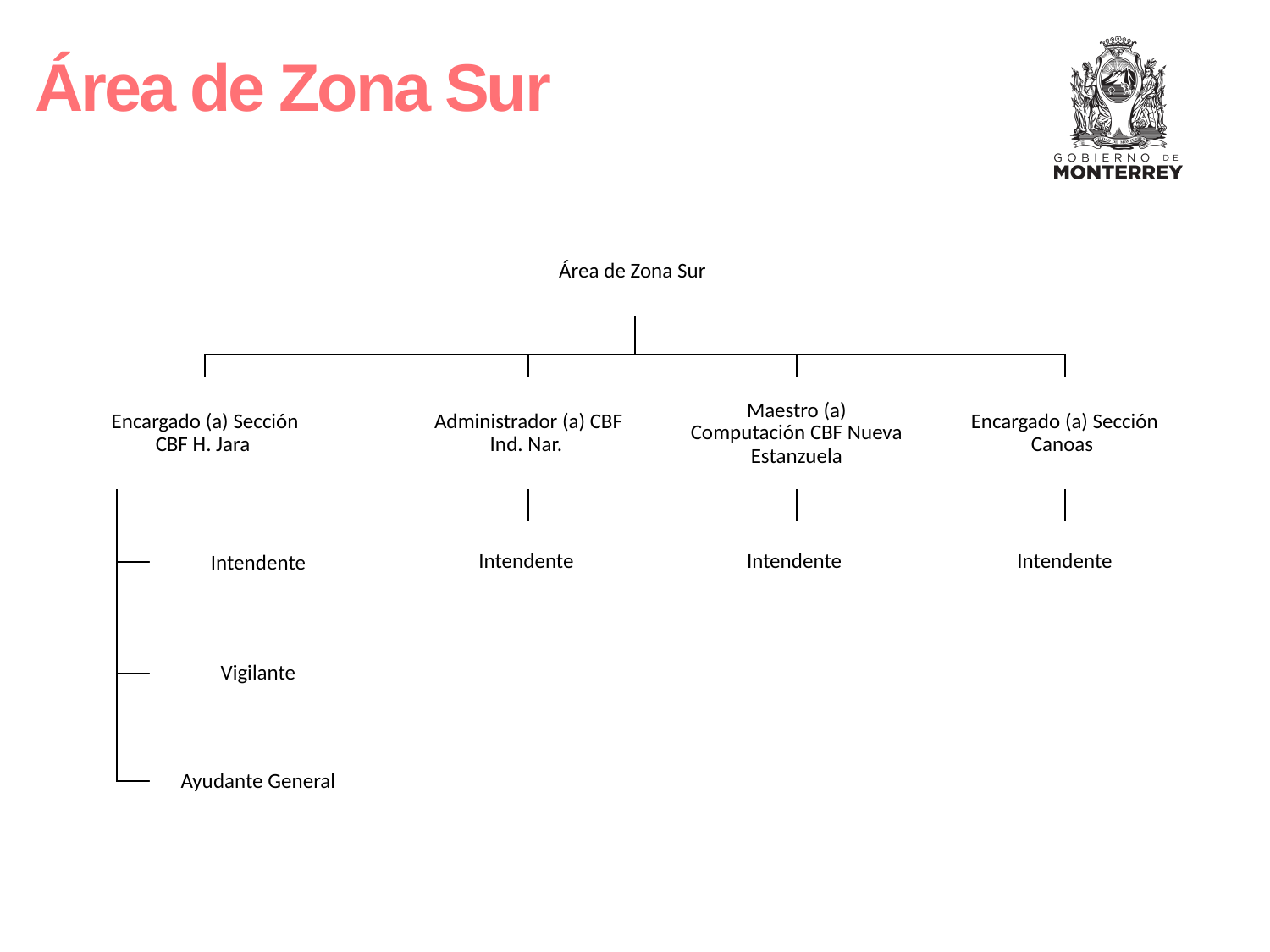

Área de Zona Sur
Área de Zona Sur
Encargado (a) Sección CBF H. Jara
Intendente
Vigilante
Ayudante General
Administrador (a) CBF Ind. Nar.
Intendente
Maestro (a) Computación CBF Nueva Estanzuela
Intendente
Encargado (a) Sección Canoas
Intendente